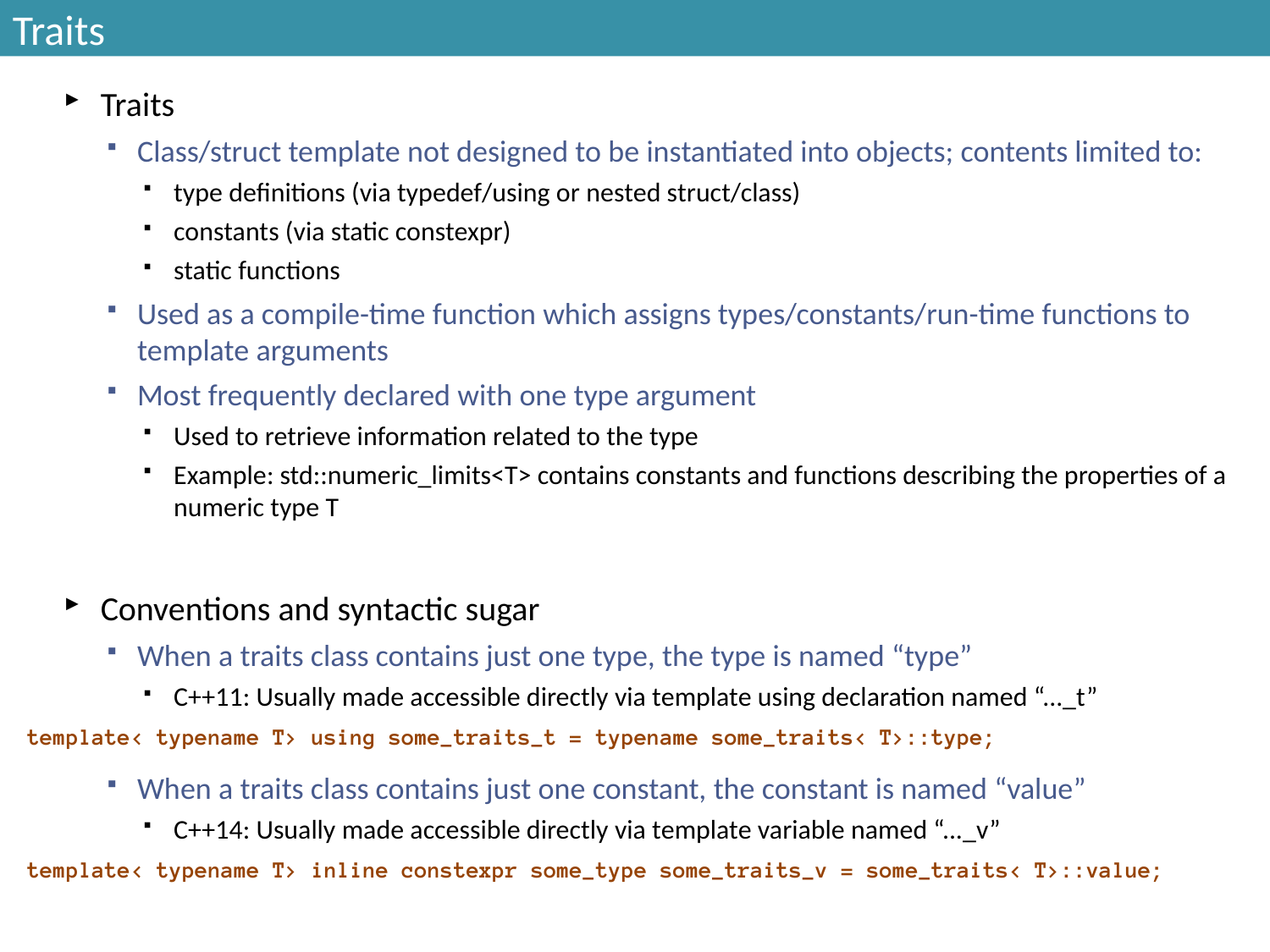

# Traits
Traits
Class/struct template not designed to be instantiated into objects; contents limited to:
type definitions (via typedef/using or nested struct/class)
constants (via static constexpr)
static functions
Used as a compile-time function which assigns types/constants/run-time functions to template arguments
Most frequently declared with one type argument
Used to retrieve information related to the type
Example: std::numeric_limits<T> contains constants and functions describing the properties of a numeric type T

Conventions and syntactic sugar
When a traits class contains just one type, the type is named “type”
C++11: Usually made accessible directly via template using declaration named “..._t”
template< typename T> using some_traits_t = typename some_traits< T>::type;
When a traits class contains just one constant, the constant is named “value”
C++14: Usually made accessible directly via template variable named “..._v”
template< typename T> inline constexpr some_type some_traits_v = some_traits< T>::value;